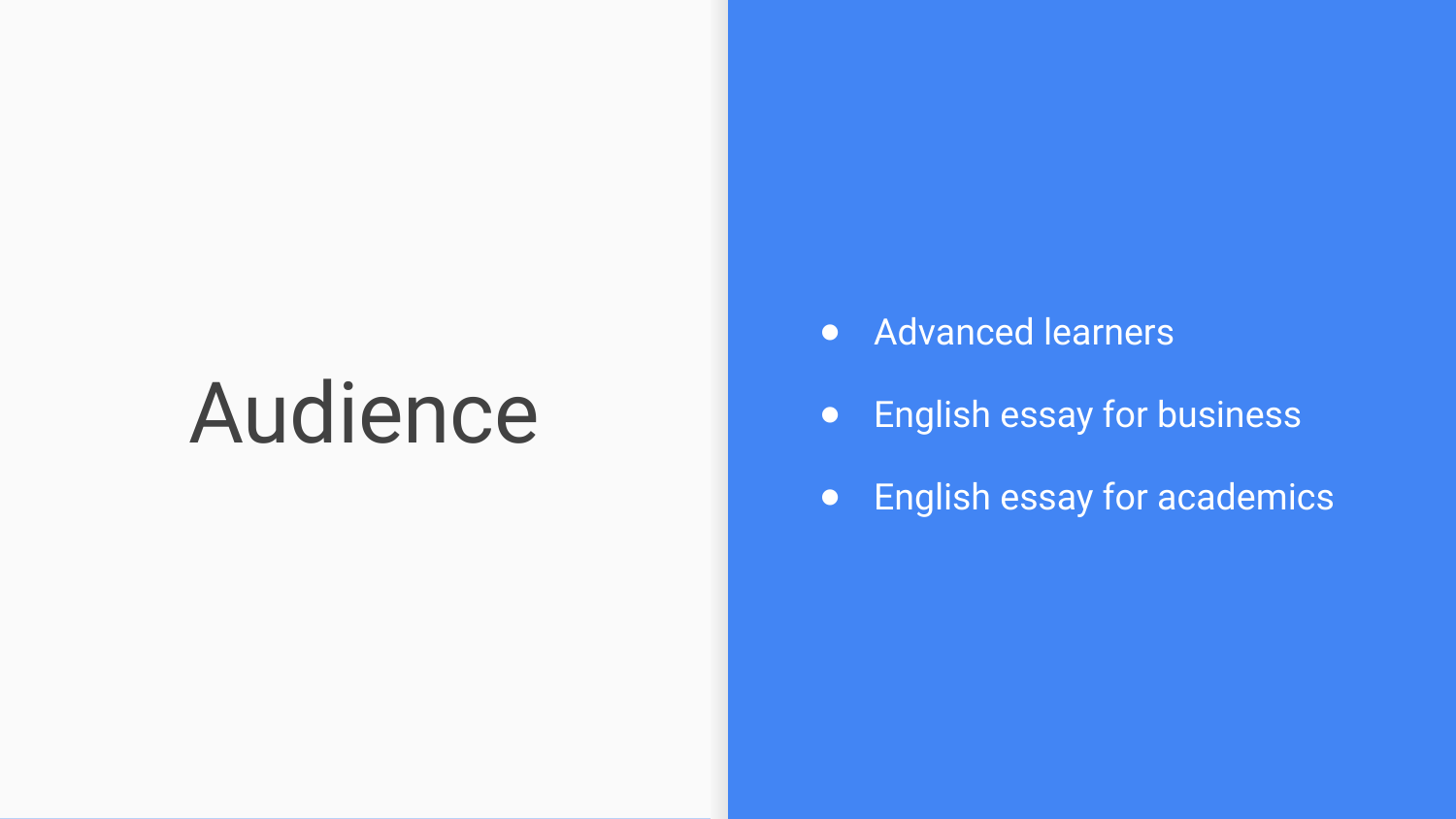

Advanced learners
English essay for business
English essay for academics
# Audience